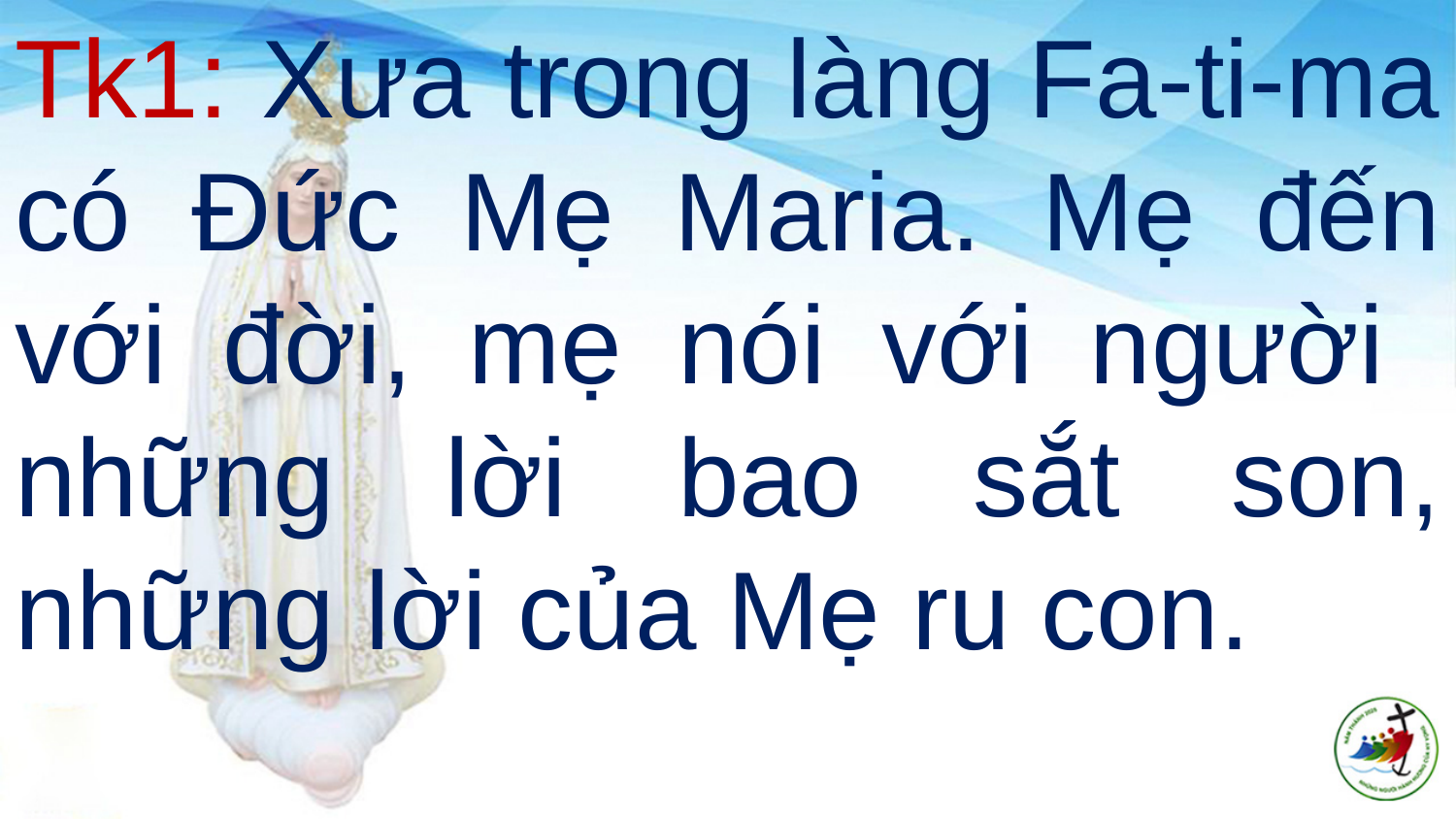

Tk1: Xưa trong làng Fa-ti-ma có Đức Mẹ Maria. Mẹ đến với đời, mẹ nói với người  những lời bao sắt son, những lời của Mẹ ru con.